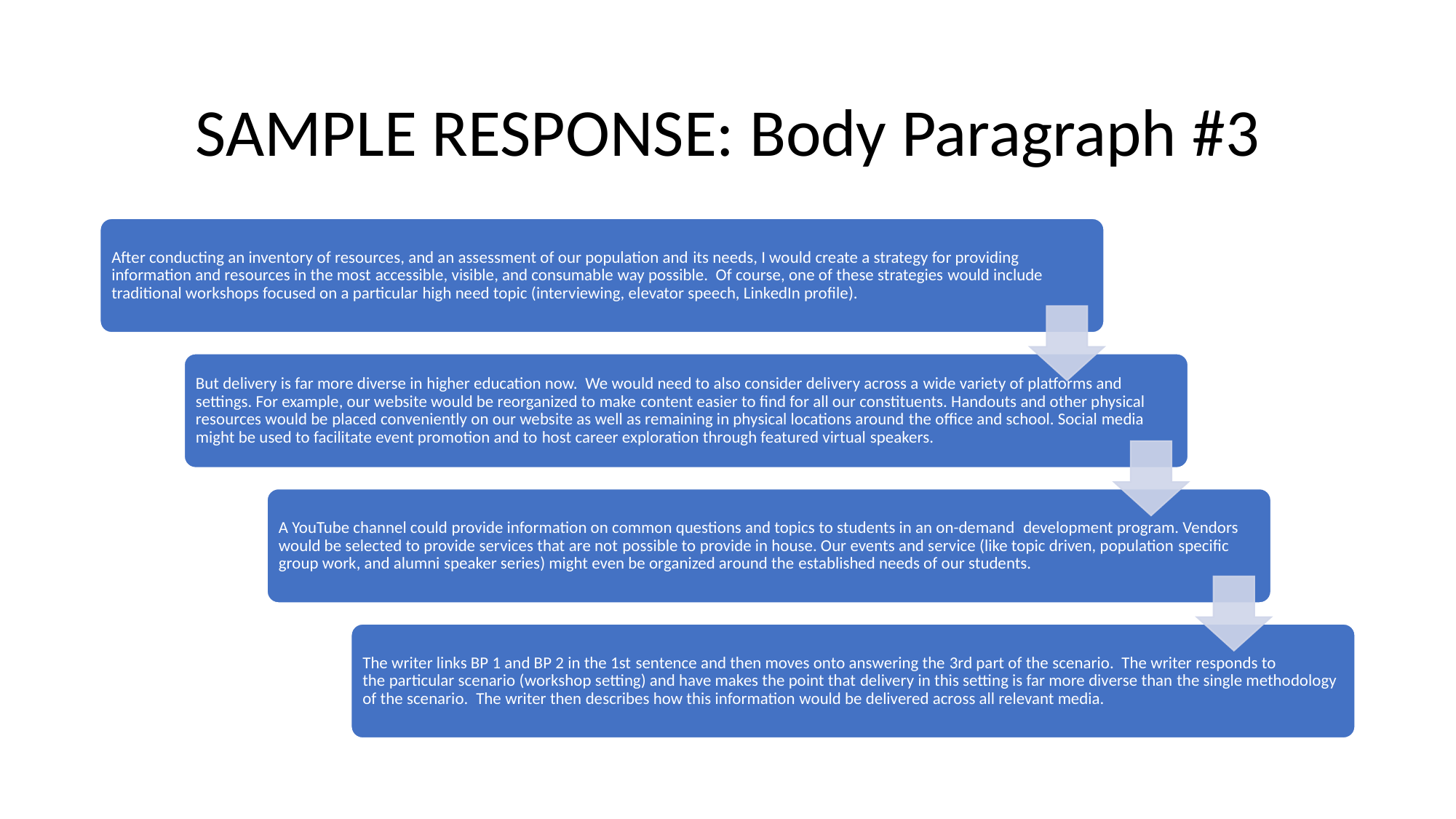

# SAMPLE RESPONSE: Body Paragraph #3
After conducting an inventory of resources, and an assessment of our population and its needs, I would create a strategy for providing information and resources in the most accessible, visible, and consumable way possible.  Of course, one of these strategies would include traditional workshops focused on a particular high need topic (interviewing, elevator speech, LinkedIn profile).
But delivery is far more diverse in higher education now.  We would need to also consider delivery across a wide variety of platforms and settings. For example, our website would be reorganized to make content easier to find for all our constituents. Handouts and other physical resources would be placed conveniently on our website as well as remaining in physical locations around the office and school. Social media might be used to facilitate event promotion and to host career exploration through featured virtual speakers.
A YouTube channel could provide information on common questions and topics to students in an on-demand  development program. Vendors would be selected to provide services that are not possible to provide in house. Our events and service (like topic driven, population specific group work, and alumni speaker series) might even be organized around the established needs of our students.
The writer links BP 1 and BP 2 in the 1st sentence and then moves onto answering the 3rd part of the scenario.  The writer responds to the particular scenario (workshop setting) and have makes the point that delivery in this setting is far more diverse than the single methodology of the scenario.  The writer then describes how this information would be delivered across all relevant media.